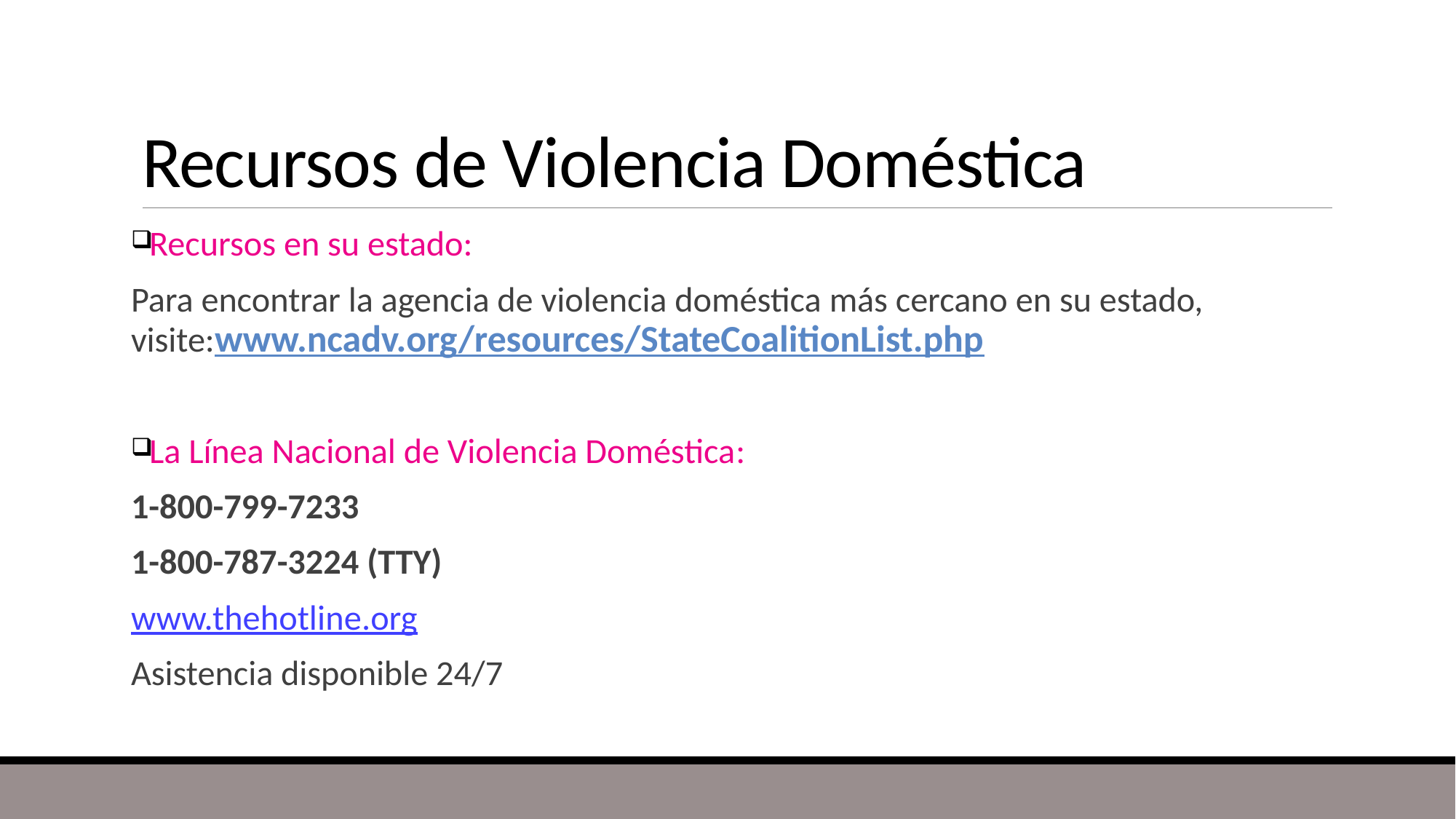

# Recursos de Violencia Doméstica
Recursos en su estado:
Para encontrar la agencia de violencia doméstica más cercano en su estado, visite:www.ncadv.org/resources/StateCoalitionList.php

La Línea Nacional de Violencia Doméstica:
1-800-799-7233
1-800-787-3224 (TTY)
www.thehotline.org
Asistencia disponible 24/7